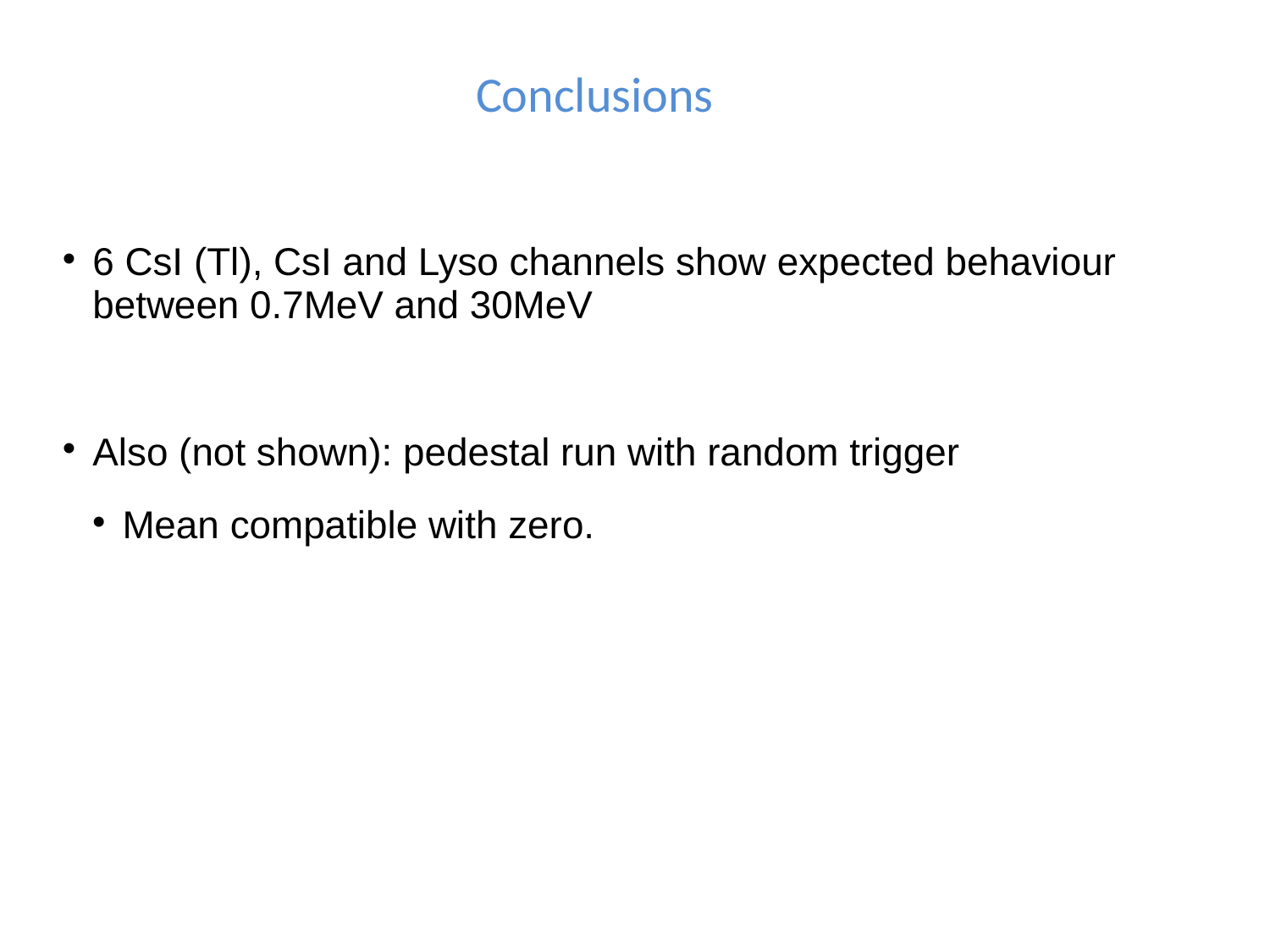

# Conclusions
6 CsI (Tl), CsI and Lyso channels show expected behaviour between 0.7MeV and 30MeV

Also (not shown): pedestal run with random trigger
Mean compatible with zero.